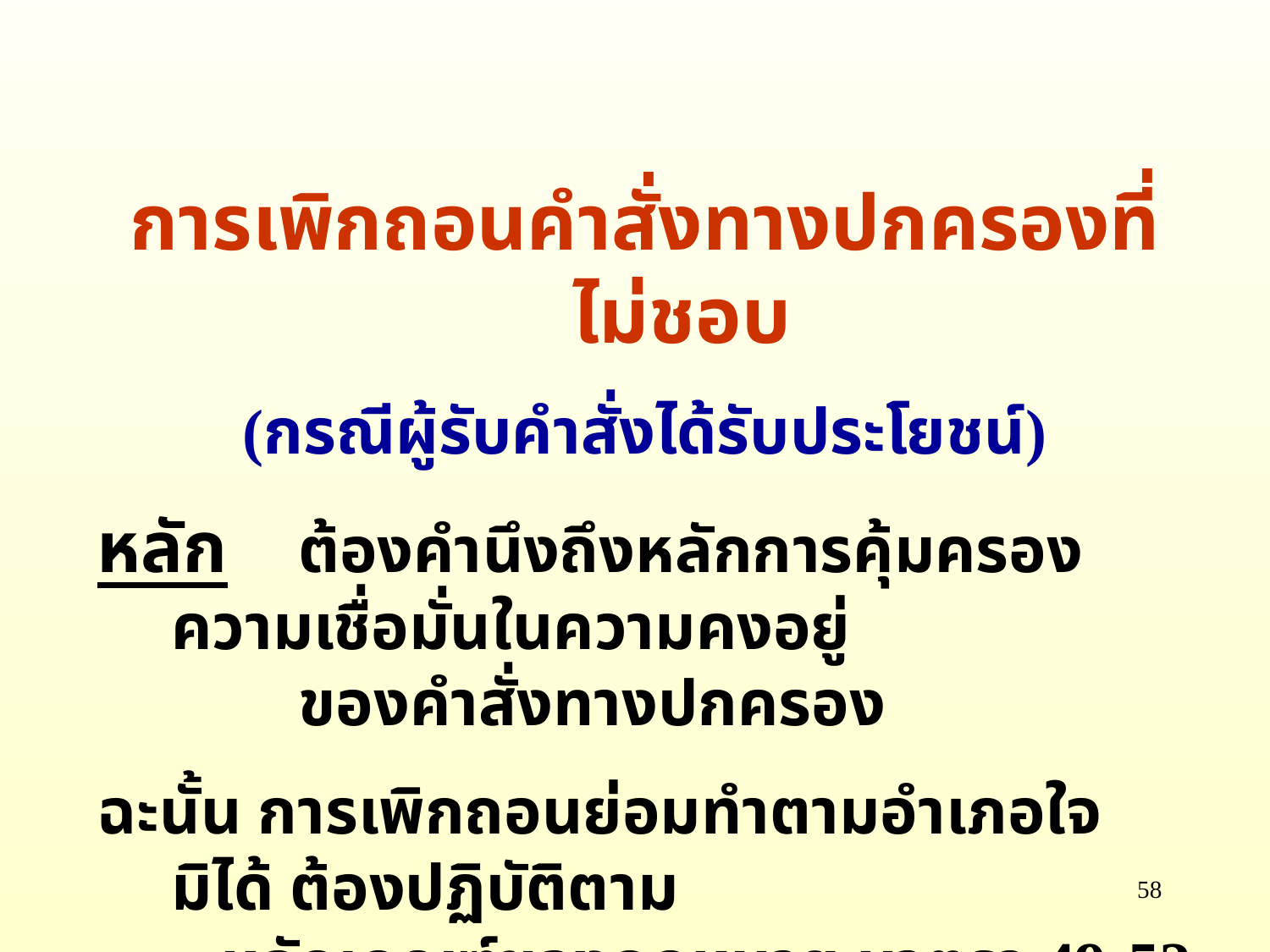

การเพิกถอนคำสั่งทางปกครองที่ไม่ชอบ
(กรณีผู้รับคำสั่งได้รับประโยชน์)
หลัก 	ต้องคำนึงถึงหลักการคุ้มครองความเชื่อมั่นในความคงอยู่
 	ของคำสั่งทางปกครอง
ฉะนั้น การเพิกถอนย่อมทำตามอำเภอใจมิได้ ต้องปฏิบัติตาม
   หลักเกณฑ์ของกฎหมาย มาตรา 49-52
58